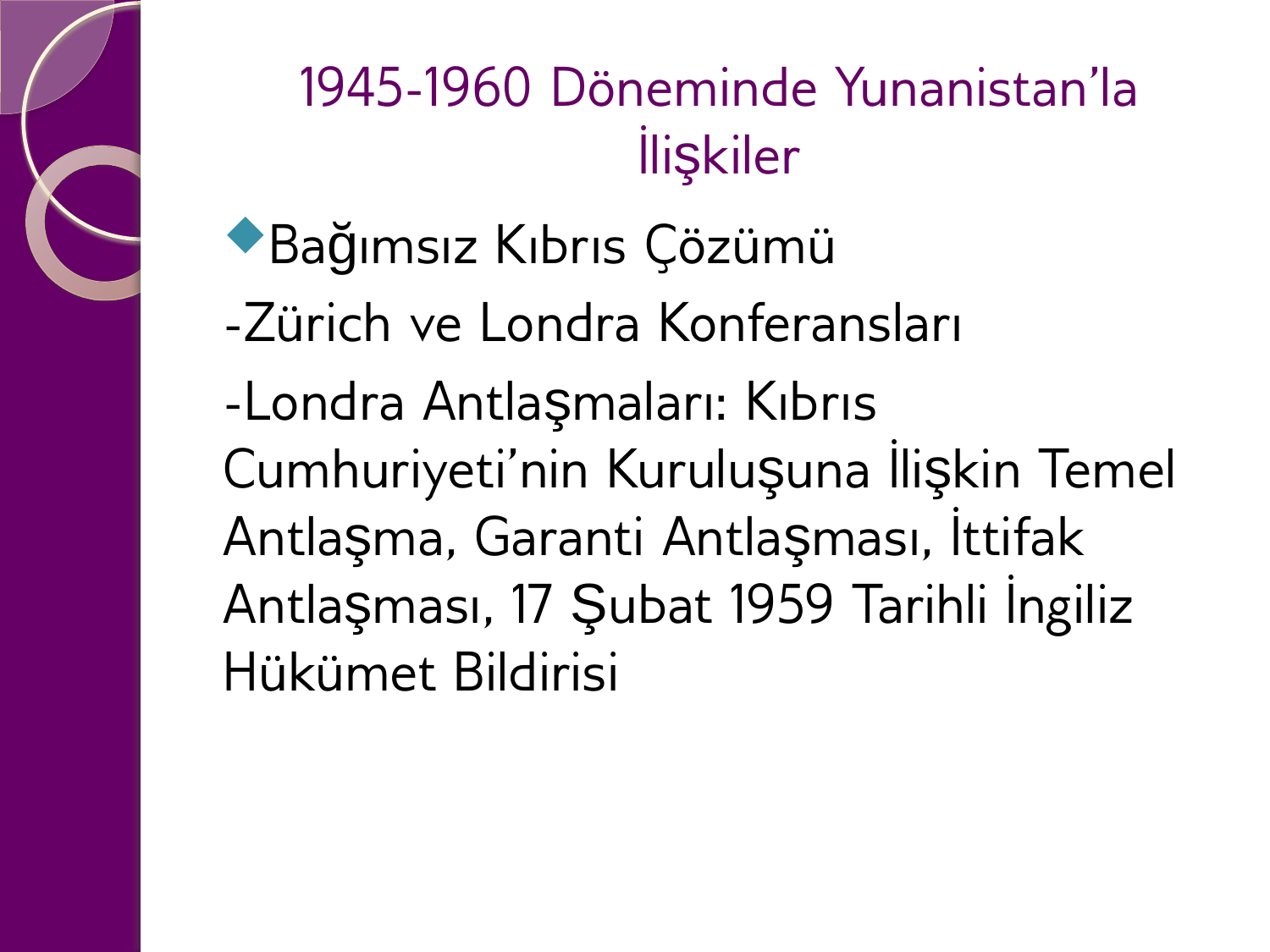

# 1945-1960 Döneminde Yunanistan’la İlişkiler
Bağımsız Kıbrıs Çözümü
-Zürich ve Londra Konferansları
-Londra Antlaşmaları: Kıbrıs Cumhuriyeti’nin Kuruluşuna İlişkin Temel Antlaşma, Garanti Antlaşması, İttifak Antlaşması, 17 Şubat 1959 Tarihli İngiliz Hükümet Bildirisi